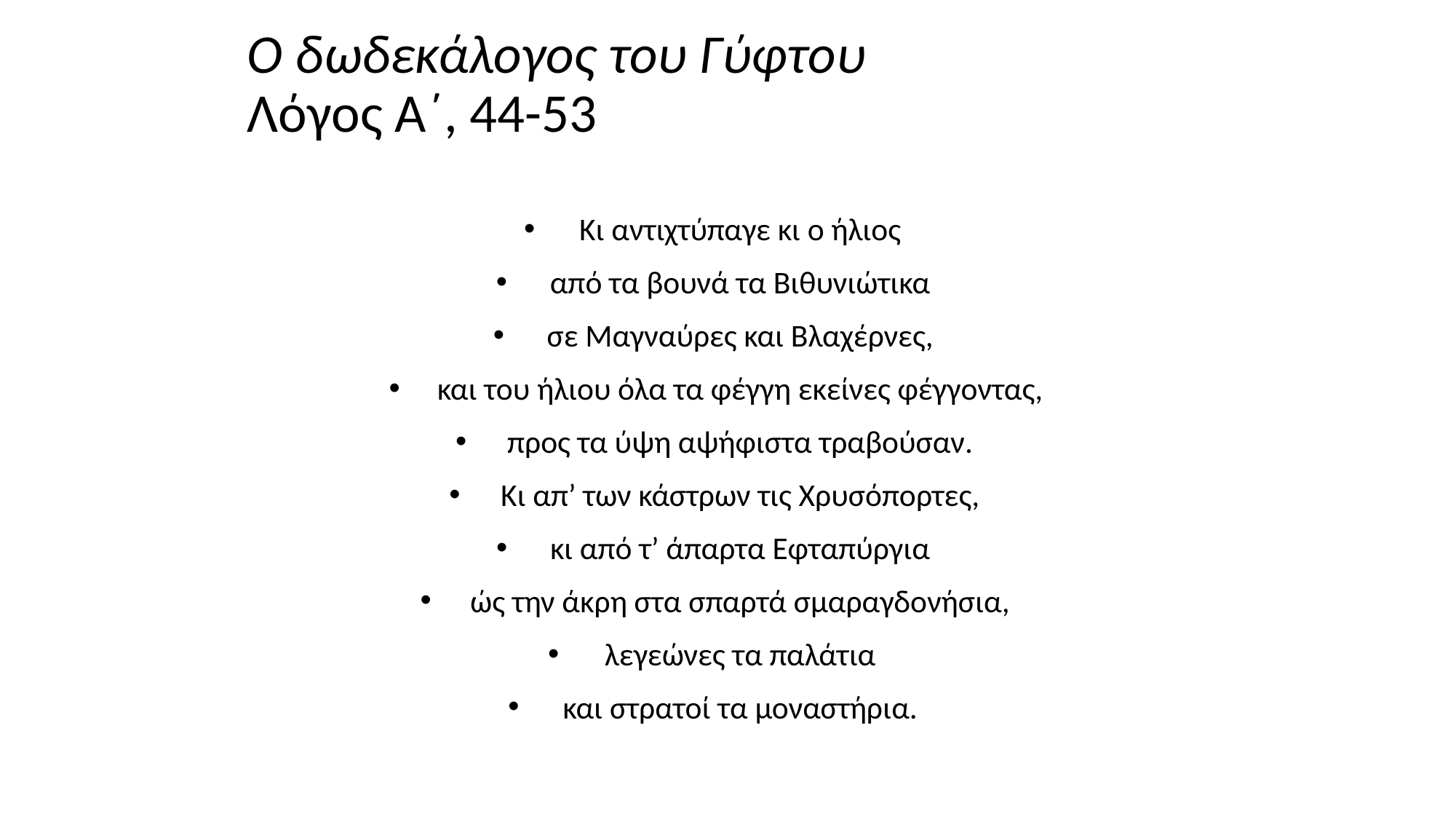

# O δωδεκάλογος του Γύφτου Λόγος Α΄, 44-53

Κι αντιχτύπαγε κι ο ήλιος
από τα βουνά τα Βιθυνιώτικα
σε Μαγναύρες και Βλαχέρνες,
και του ήλιου όλα τα φέγγη εκείνες φέγγοντας,
προς τα ύψη αψήφιστα τραβούσαν.
Κι απ’ των κάστρων τις Χρυσόπορτες,
κι από τ’ άπαρτα Εφταπύργια
ώς την άκρη στα σπαρτά σμαραγδονήσια,
λεγεώνες τα παλάτια
και στρατοί τα μοναστήρια.